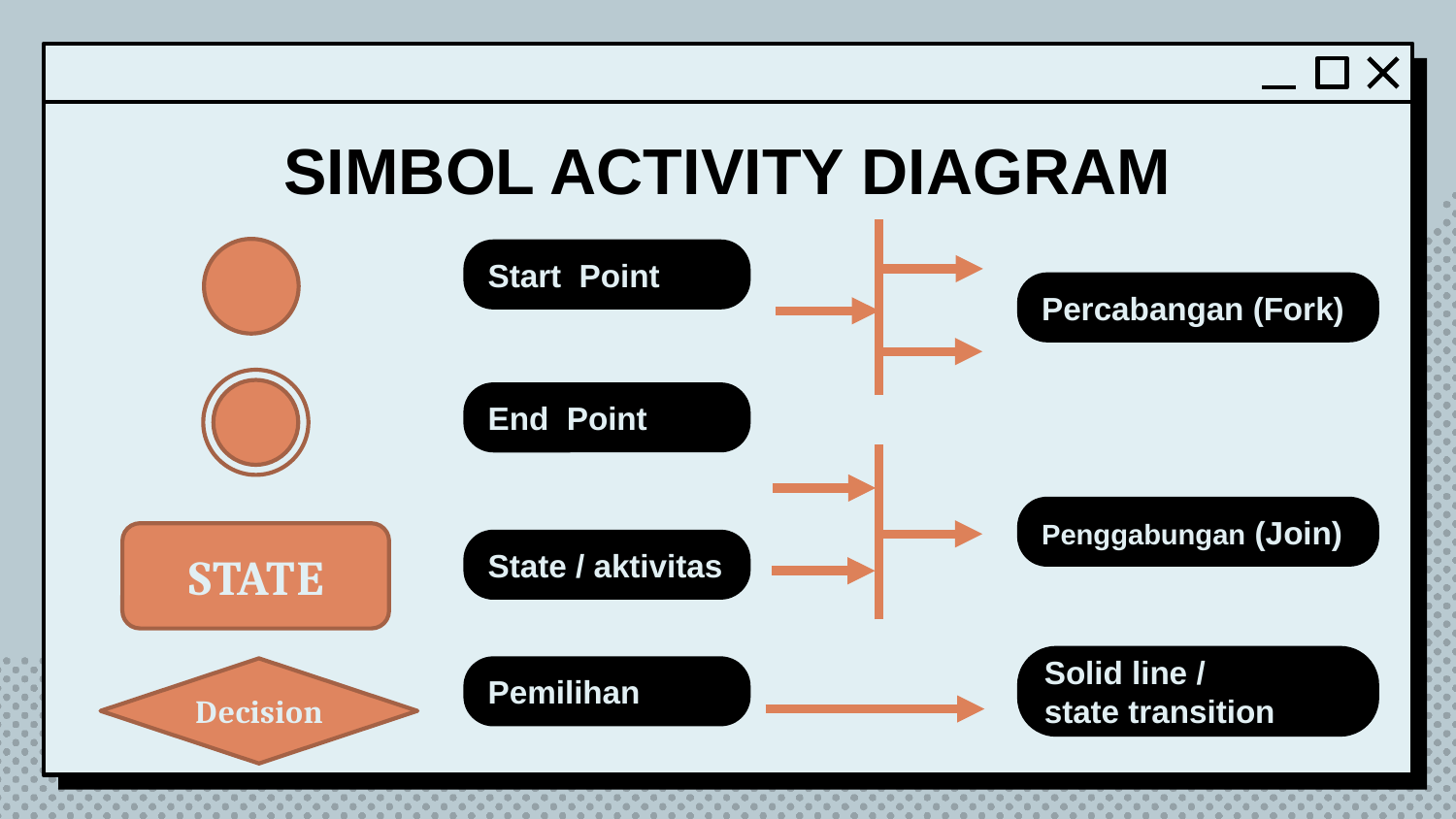

SIMBOL ACTIVITY DIAGRAM

Start  Point
Percabangan (Fork)

End  Point
Penggabungan (Join)
STATE
State / aktivitas
Solid line /
state transition
Decision
Pemilihan